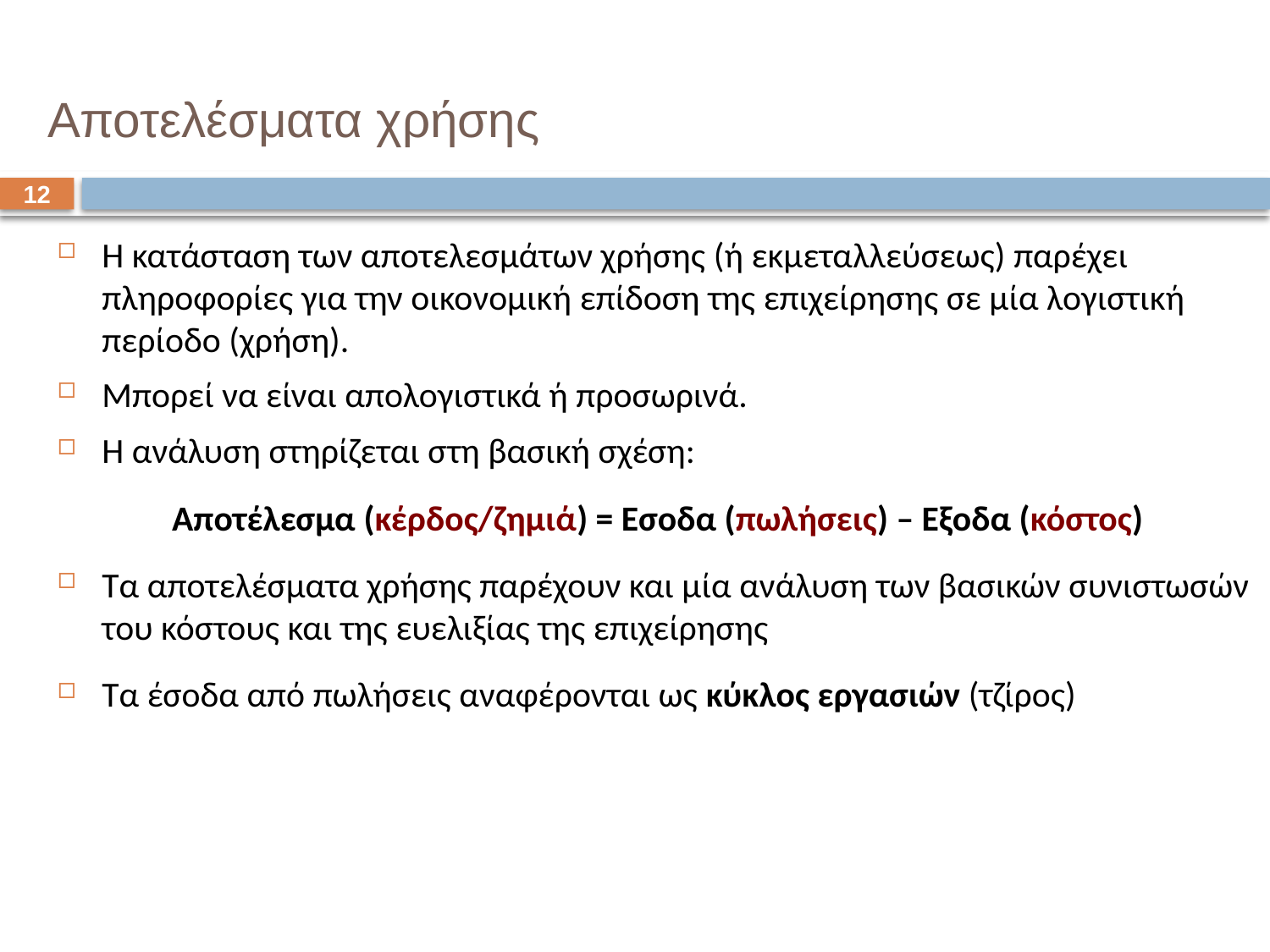

# Αποτελέσματα χρήσης
12
Η κατάσταση των αποτελεσμάτων χρήσης (ή εκμεταλλεύσεως) παρέχει πληροφορίες για την οικονομική επίδοση της επιχείρησης σε μία λογιστική περίοδο (χρήση).
Μπορεί να είναι απολογιστικά ή προσωρινά.
Η ανάλυση στηρίζεται στη βασική σχέση:
Αποτέλεσμα (κέρδος/ζημιά) = Εσοδα (πωλήσεις) – Εξοδα (κόστος)
Τα αποτελέσματα χρήσης παρέχουν και μία ανάλυση των βασικών συνιστωσών του κόστους και της ευελιξίας της επιχείρησης
Τα έσοδα από πωλήσεις αναφέρονται ως κύκλος εργασιών (τζίρος)